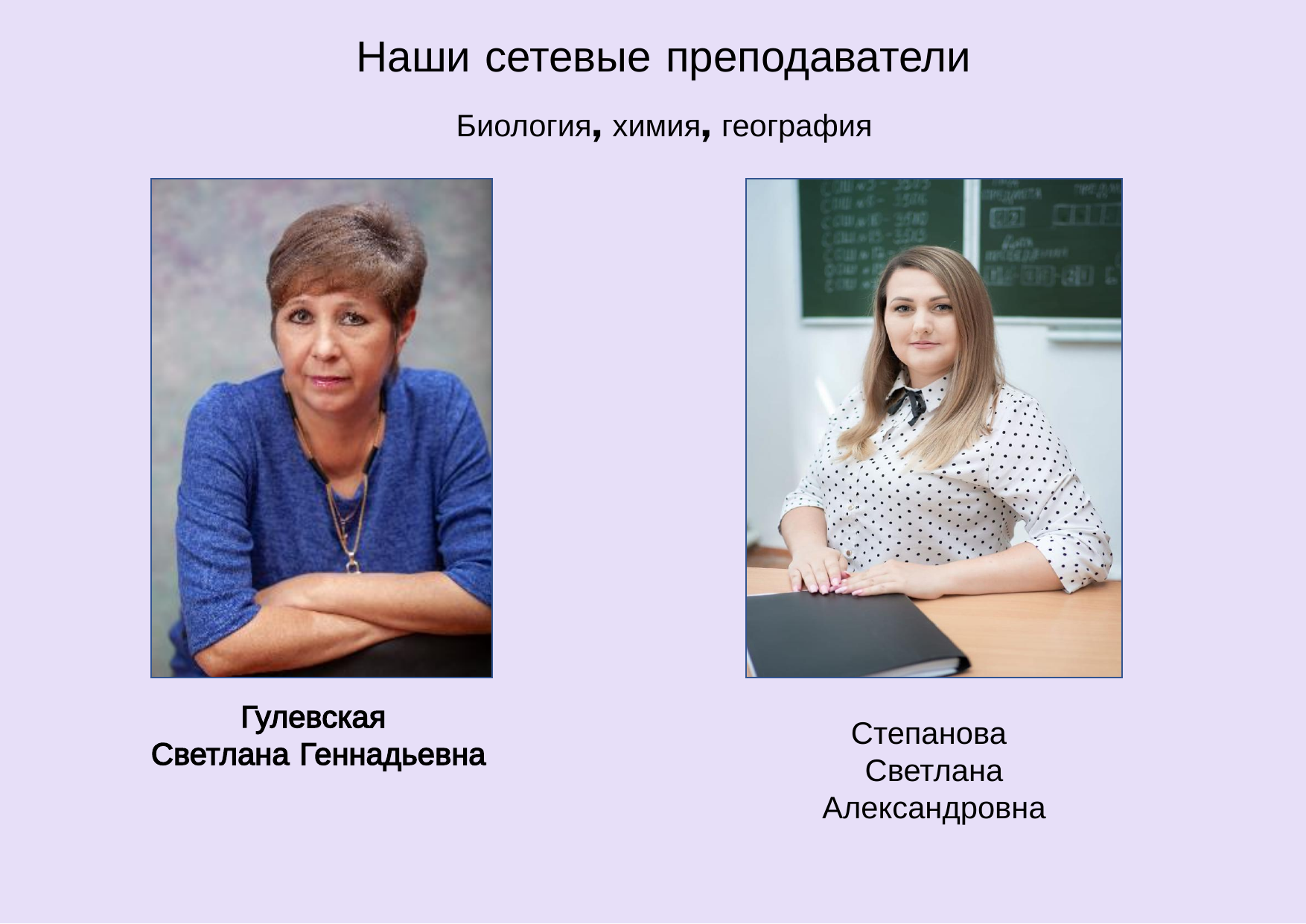

Наши сетевые преподаватели
Биология, химия, география

Гулевская
Светлана Геннадьевна
Степанова
Светлана Александровна